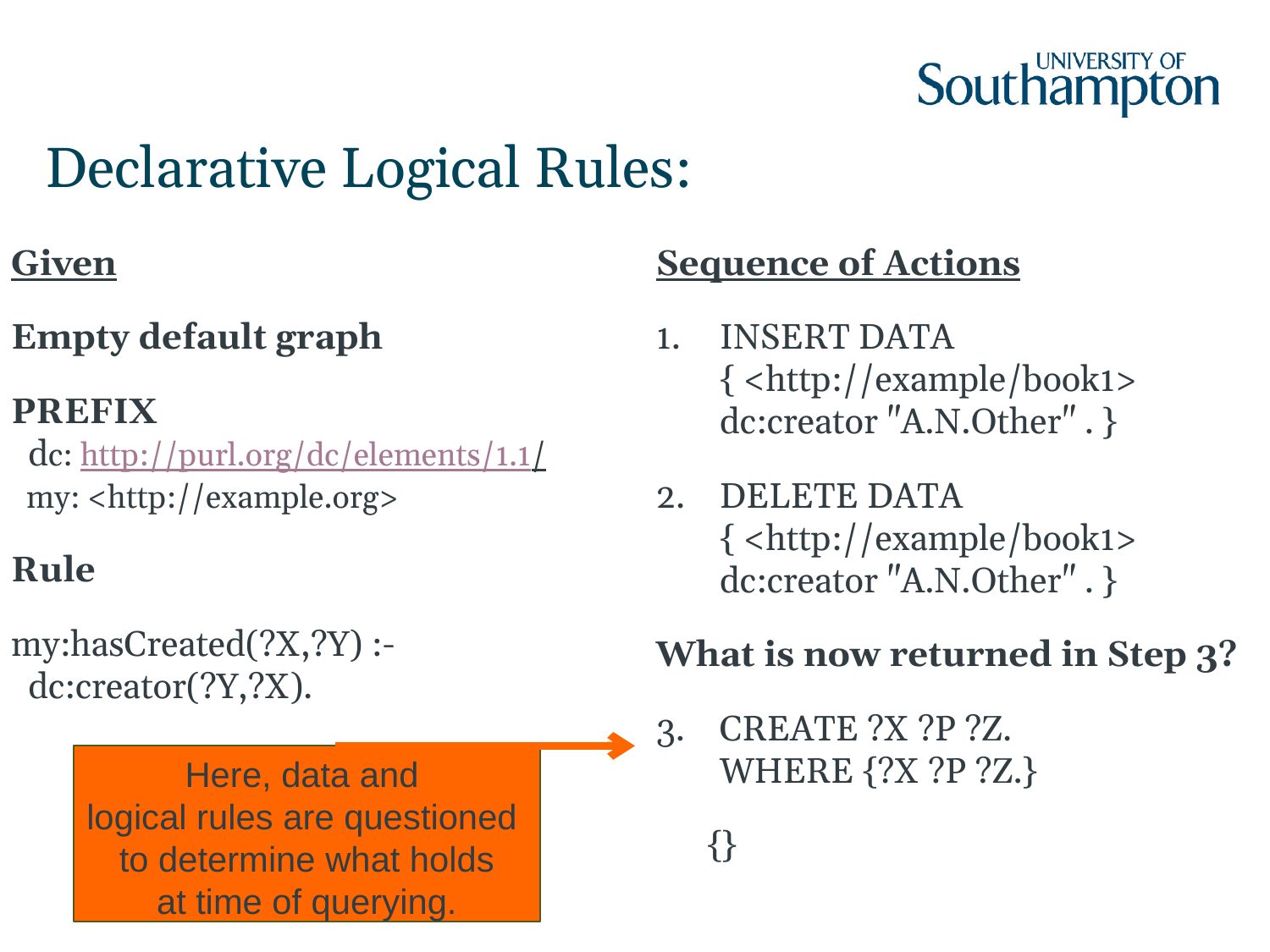

# Declarative Logical Rules:
Given
Empty default graph
PREFIX
  dc: http://purl.org/dc/elements/1.1/
  my: <http://example.org>
Rule
my:hasCreated(?X,?Y) :-
  dc:creator(?Y,?X).

Sequence of Actions
INSERT DATA
{ <http://example/book1>  dc:creator "A.N.Other" . }
DELETE DATA
{ <http://example/book1>  dc:creator "A.N.Other" . }
What is now returned in Step 3?
CREATE ?X ?P ?Z.
WHERE {?X ?P ?Z.}
      {}
Here, data and
logical rules are questioned
 to determine what holds
at time of querying.